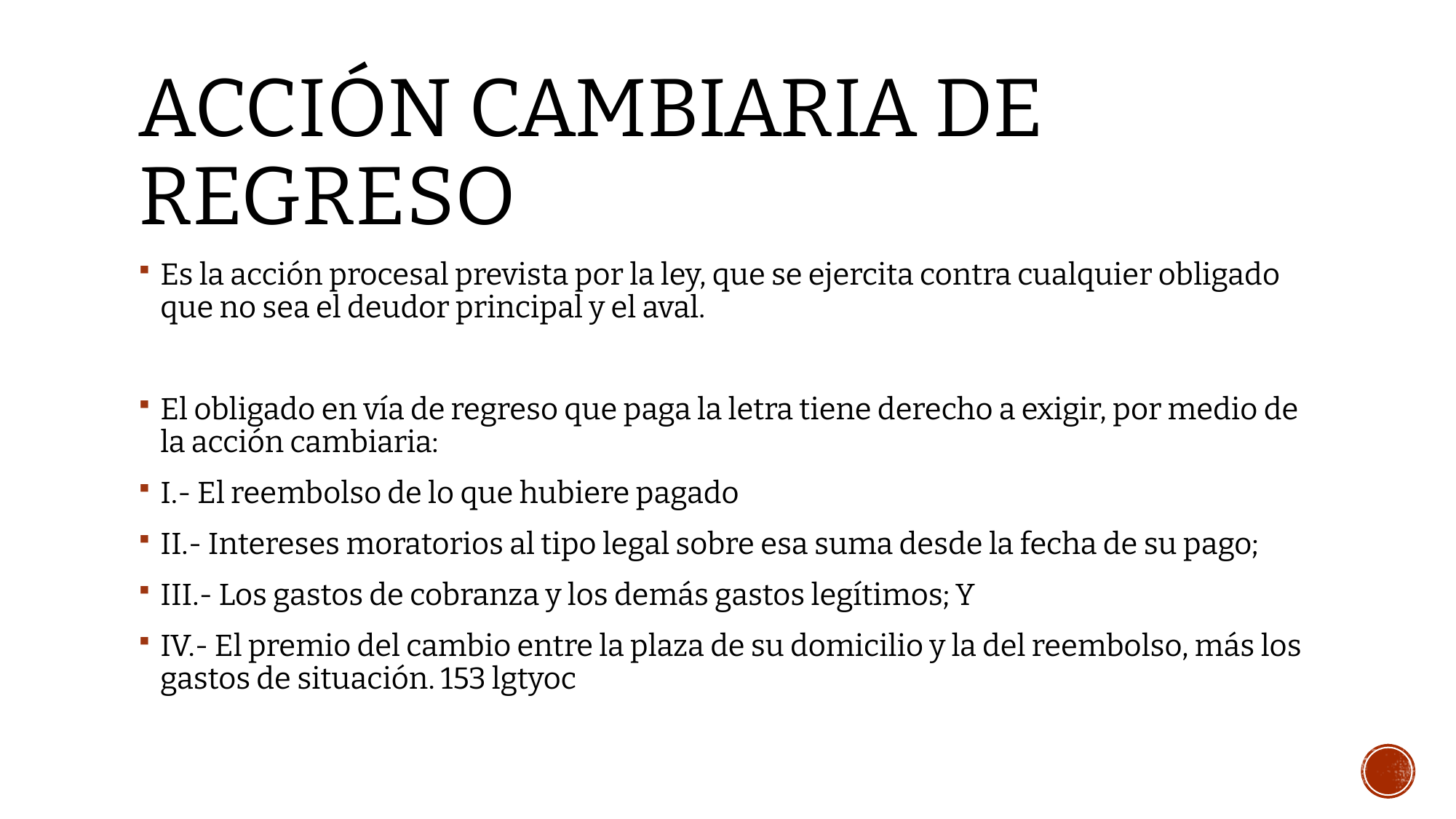

# Acción cambiaria de regreso
Es la acción procesal prevista por la ley, que se ejercita contra cualquier obligado que no sea el deudor principal y el aval.

El obligado en vía de regreso que paga la letra tiene derecho a exigir, por medio de la acción cambiaria:
I.- El reembolso de lo que hubiere pagado
II.- Intereses moratorios al tipo legal sobre esa suma desde la fecha de su pago;
III.- Los gastos de cobranza y los demás gastos legítimos; Y
IV.- El premio del cambio entre la plaza de su domicilio y la del reembolso, más los gastos de situación. 153 lgtyoc